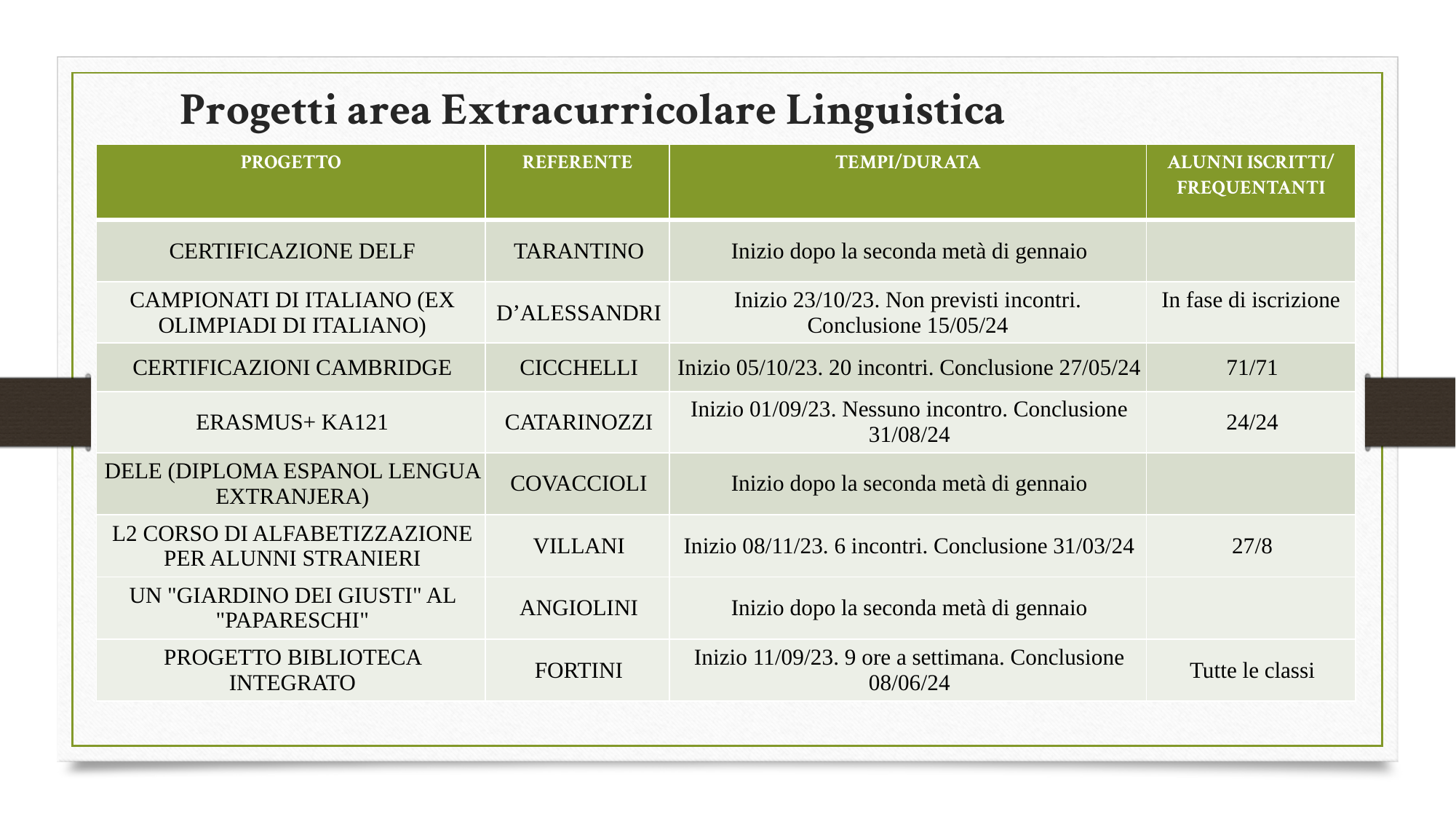

# Progetti area Extracurricolare Linguistica
| PROGETTO | REFERENTE | TEMPI/DURATA | ALUNNI ISCRITTI/ FREQUENTANTI |
| --- | --- | --- | --- |
| CERTIFICAZIONE DELF | TARANTINO | Inizio dopo la seconda metà di gennaio |  |
| CAMPIONATI DI ITALIANO (EX OLIMPIADI DI ITALIANO) | D’ALESSANDRI | Inizio 23/10/23. Non previsti incontri. Conclusione 15/05/24 | In fase di iscrizione |
| CERTIFICAZIONI CAMBRIDGE | CICCHELLI | Inizio 05/10/23. 20 incontri. Conclusione 27/05/24 | 71/71 |
| ERASMUS+ KA121 | CATARINOZZI | Inizio 01/09/23. Nessuno incontro. Conclusione 31/08/24 | 24/24 |
| DELE (DIPLOMA ESPANOL LENGUA EXTRANJERA) | COVACCIOLI | Inizio dopo la seconda metà di gennaio |  |
| L2 CORSO DI ALFABETIZZAZIONE PER ALUNNI STRANIERI | VILLANI | Inizio 08/11/23. 6 incontri. Conclusione 31/03/24 | 27/8 |
| UN "GIARDINO DEI GIUSTI" AL "PAPARESCHI" | ANGIOLINI | Inizio dopo la seconda metà di gennaio |  |
| PROGETTO BIBLIOTECA INTEGRATO | FORTINI | Inizio 11/09/23. 9 ore a settimana. Conclusione 08/06/24 | Tutte le classi |